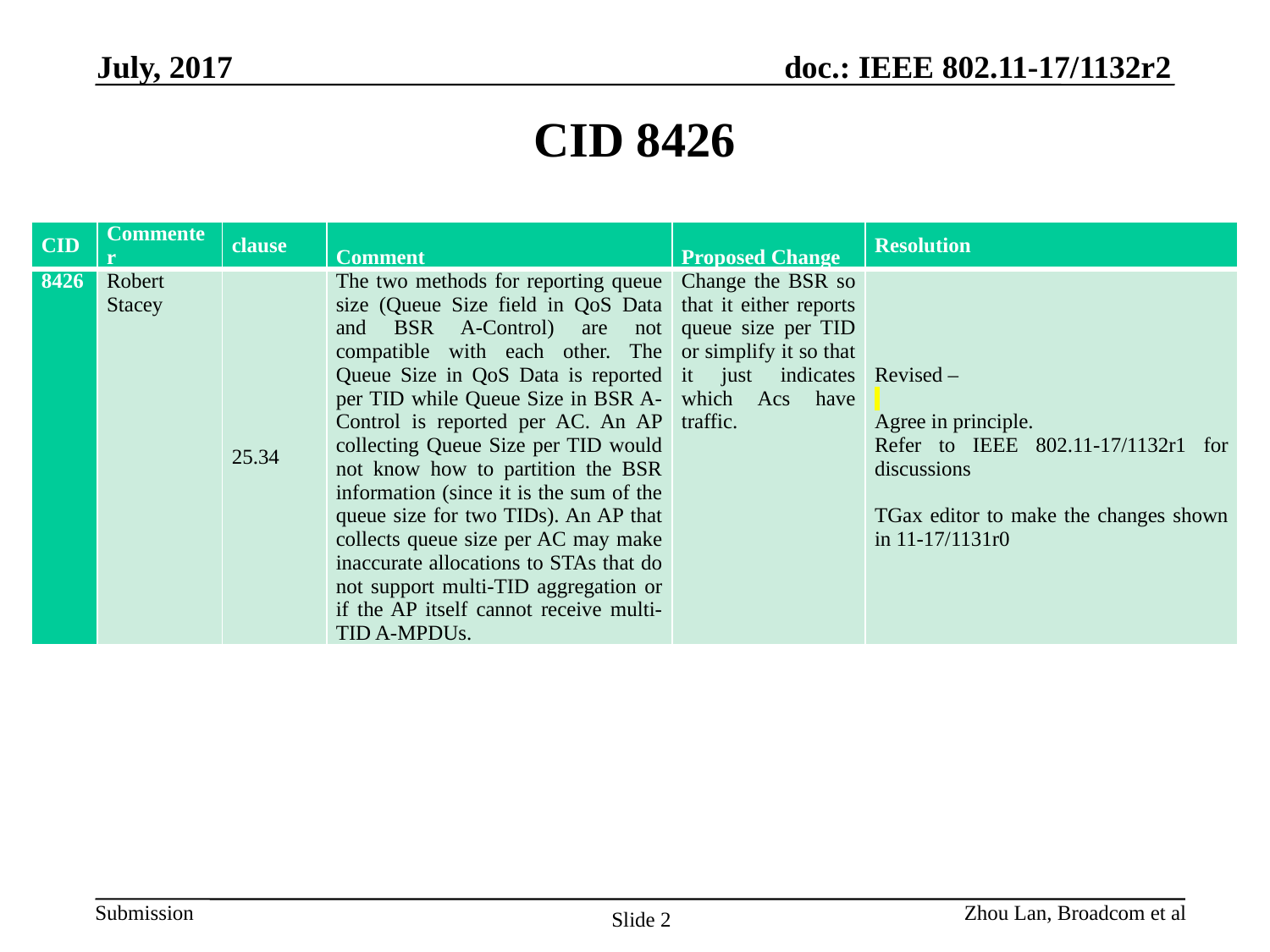

July, 2017
# CID 8426
| CID | Commenter | clause | Comment | Proposed Change | Resolution |
| --- | --- | --- | --- | --- | --- |
| 8426 | Robert Stacey | 25.34 | The two methods for reporting queue size (Queue Size field in QoS Data and BSR A-Control) are not compatible with each other. The Queue Size in QoS Data is reported per TID while Queue Size in BSR A-Control is reported per AC. An AP collecting Queue Size per TID would not know how to partition the BSR information (since it is the sum of the queue size for two TIDs). An AP that collects queue size per AC may make inaccurate allocations to STAs that do not support multi-TID aggregation or if the AP itself cannot receive multi-TID A-MPDUs. | Change the BSR so that it either reports queue size per TID or simplify it so that it just indicates which Acs have traffic. | Revised –   Agree in principle. Refer to IEEE 802.11-17/1132r1 for discussions   TGax editor to make the changes shown in 11-17/1131r0 |
Zhou Lan, Broadcom et al
Slide 2